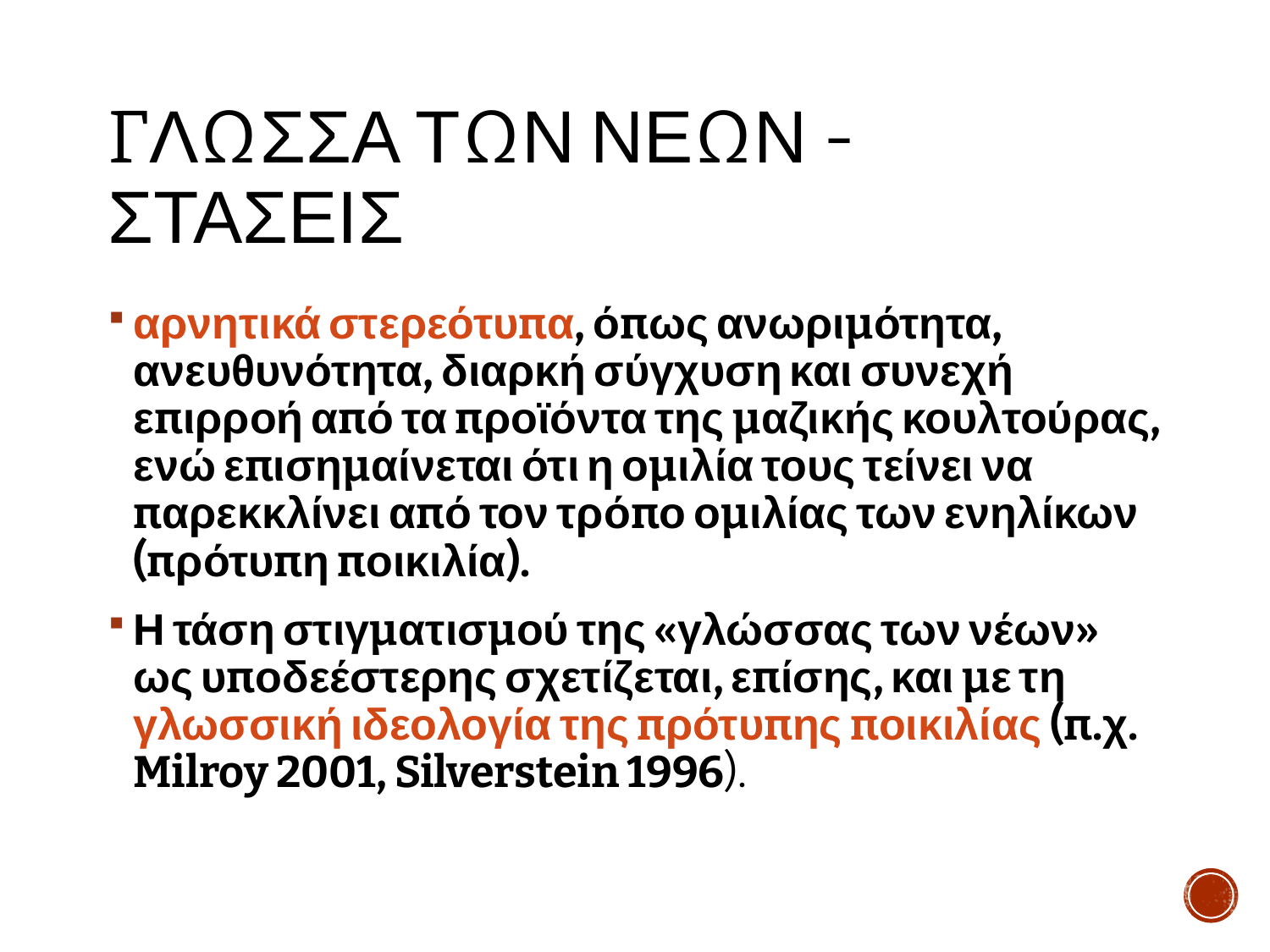

# Γλωσσα των νεων - στασεισ
αρνητικά στερεότυπα, όπως ανωριμότητα, ανευθυνότητα, διαρκή σύγχυση και συνεχή επιρροή από τα προϊόντα της μαζικής κουλτούρας, ενώ επισημαίνεται ότι η ομιλία τους τείνει να παρεκκλίνει από τον τρόπο ομιλίας των ενηλίκων (πρότυπη ποικιλία).
Η τάση στιγματισμού της «γλώσσας των νέων» ως υποδεέστερης σχετίζεται, επίσης, και με τη γλωσσική ιδεολογία της πρότυπης ποικιλίας (π.χ. Milroy 2001, Silverstein 1996).